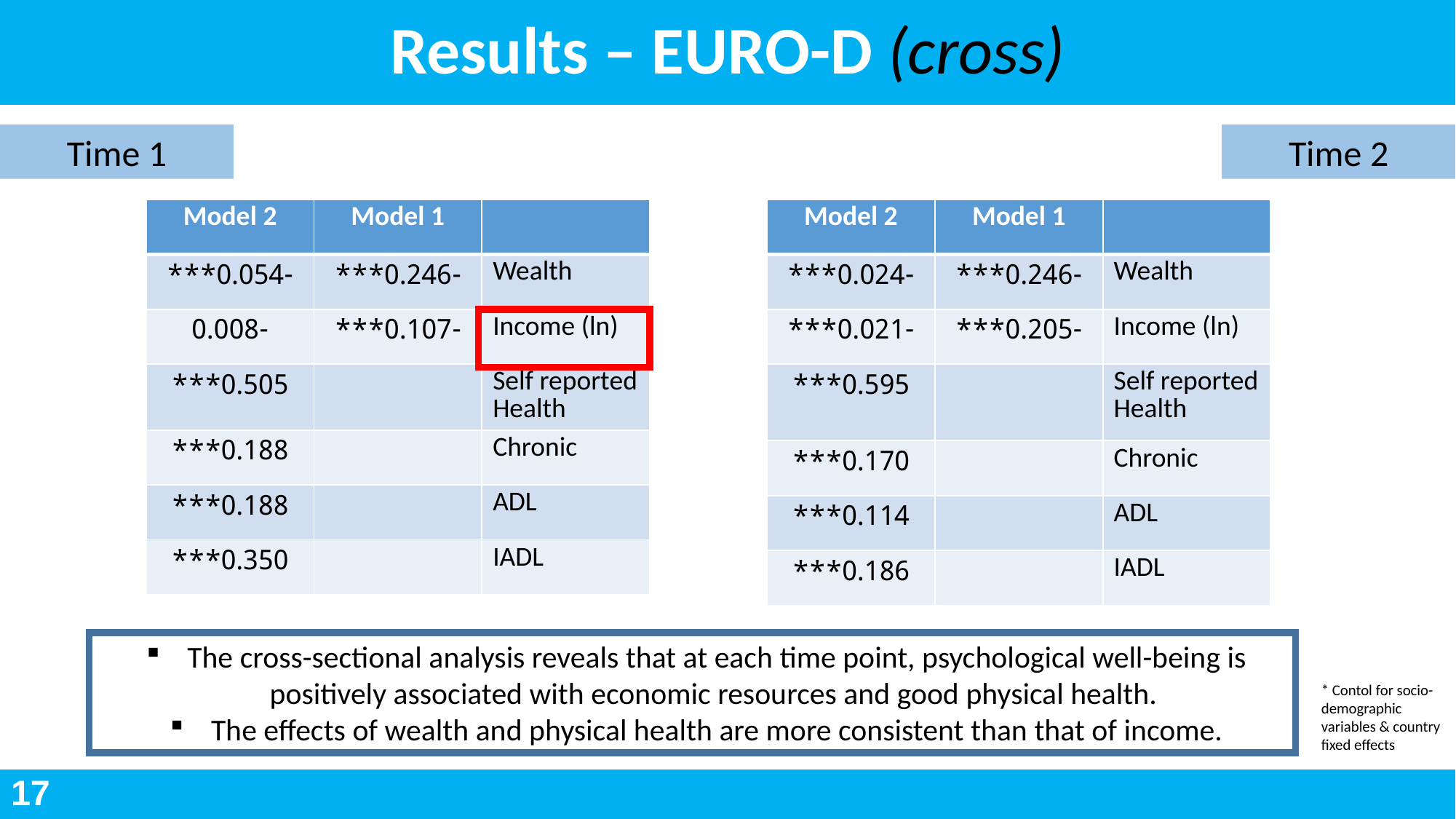

# Results – EURO-D (cross)
Time 1
Time 2

| Model 2 | Model 1 |  |
| --- | --- | --- |
| -0.054\*\*\* | -0.246\*\*\* | Wealth |
| -0.008 | -0.107\*\*\* | Income (ln) |
| 0.505\*\*\* |  | Self reported Health |
| 0.188\*\*\* |  | Chronic |
| 0.188\*\*\* |  | ADL |
| 0.350\*\*\* |  | IADL |
| Model 2 | Model 1 |  |
| --- | --- | --- |
| -0.024\*\*\* | -0.246\*\*\* | Wealth |
| -0.021\*\*\* | -0.205\*\*\* | Income (ln) |
| 0.595\*\*\* |  | Self reported Health |
| 0.170\*\*\* |  | Chronic |
| 0.114\*\*\* |  | ADL |
| 0.186\*\*\* |  | IADL |

The cross-sectional analysis reveals that at each time point, psychological well-being is positively associated with economic resources and good physical health.
The effects of wealth and physical health are more consistent than that of income.

* Contol for socio-demographic variables & country fixed effects
17